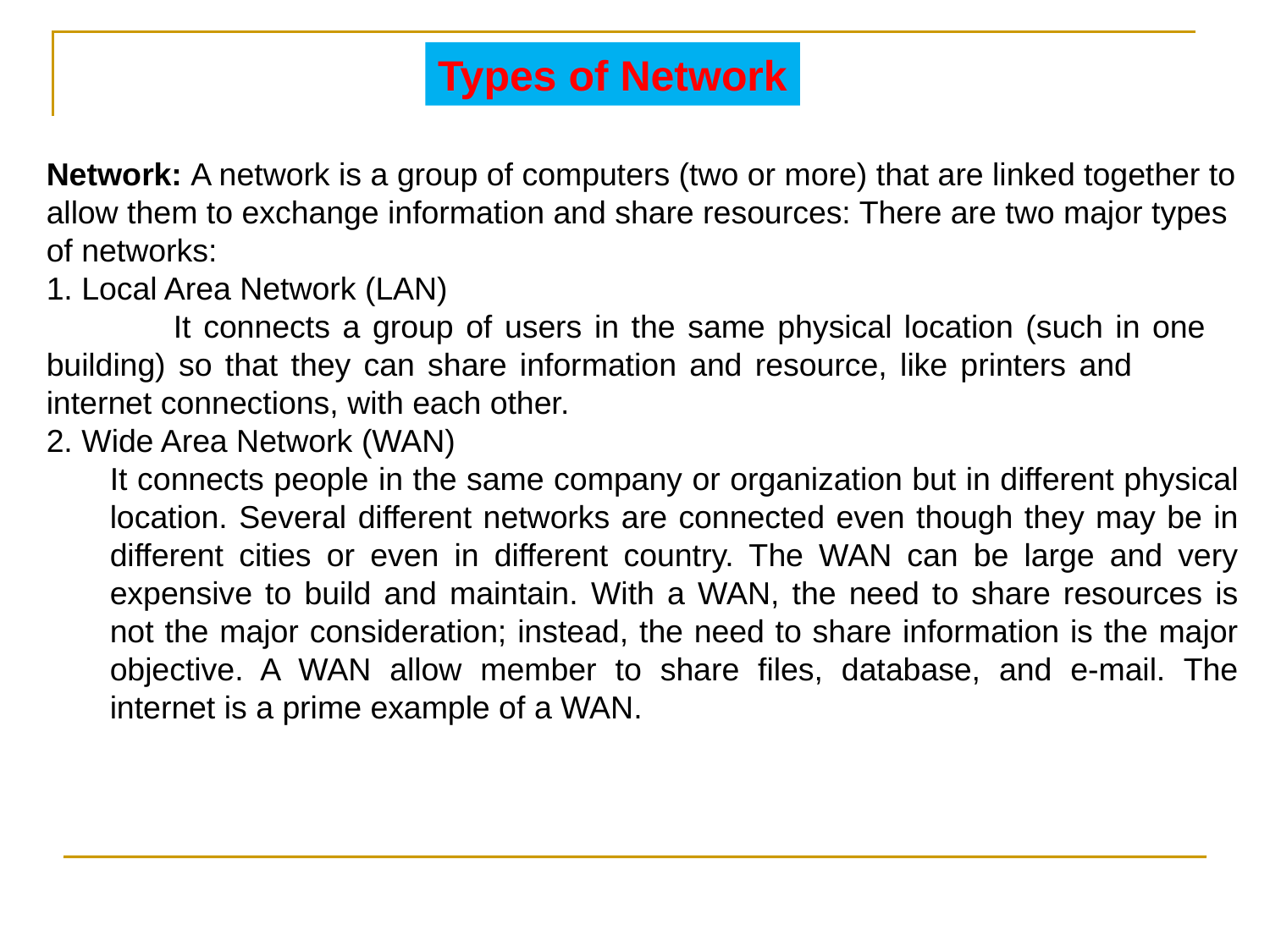

Types of Network
Network: A network is a group of computers (two or more) that are linked together to allow them to exchange information and share resources: There are two major types of networks:
1. Local Area Network (LAN)
	It connects a group of users in the same physical location (such in one 	building) so that they can share information and resource, like printers and 	internet connections, with each other.
2. Wide Area Network (WAN)
It connects people in the same company or organization but in different physical location. Several different networks are connected even though they may be in different cities or even in different country. The WAN can be large and very expensive to build and maintain. With a WAN, the need to share resources is not the major consideration; instead, the need to share information is the major objective. A WAN allow member to share files, database, and e-mail. The internet is a prime example of a WAN.